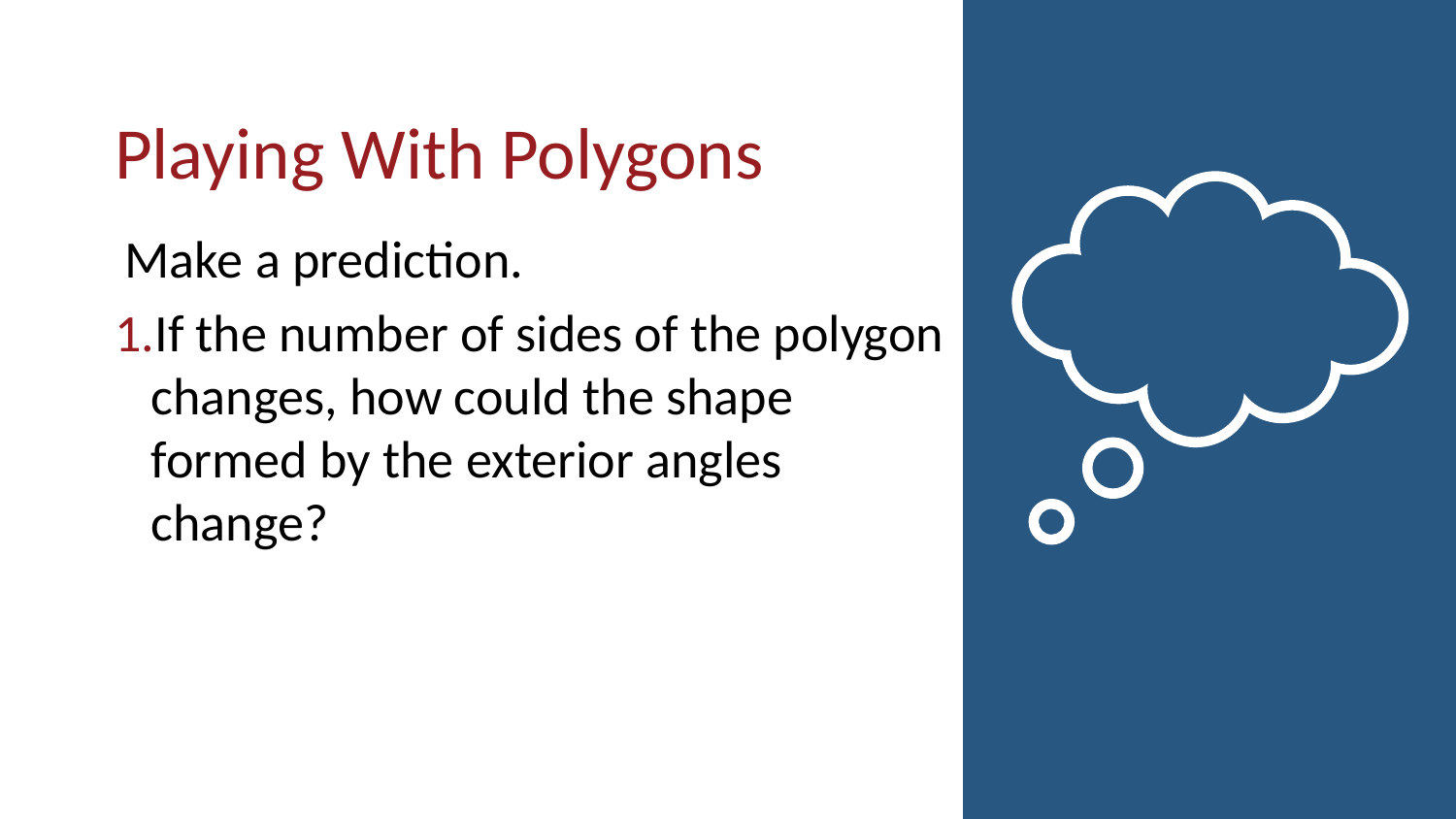

# Playing With Polygons
Make a prediction.
If the number of sides of the polygon changes, how could the shape formed by the exterior angles change?